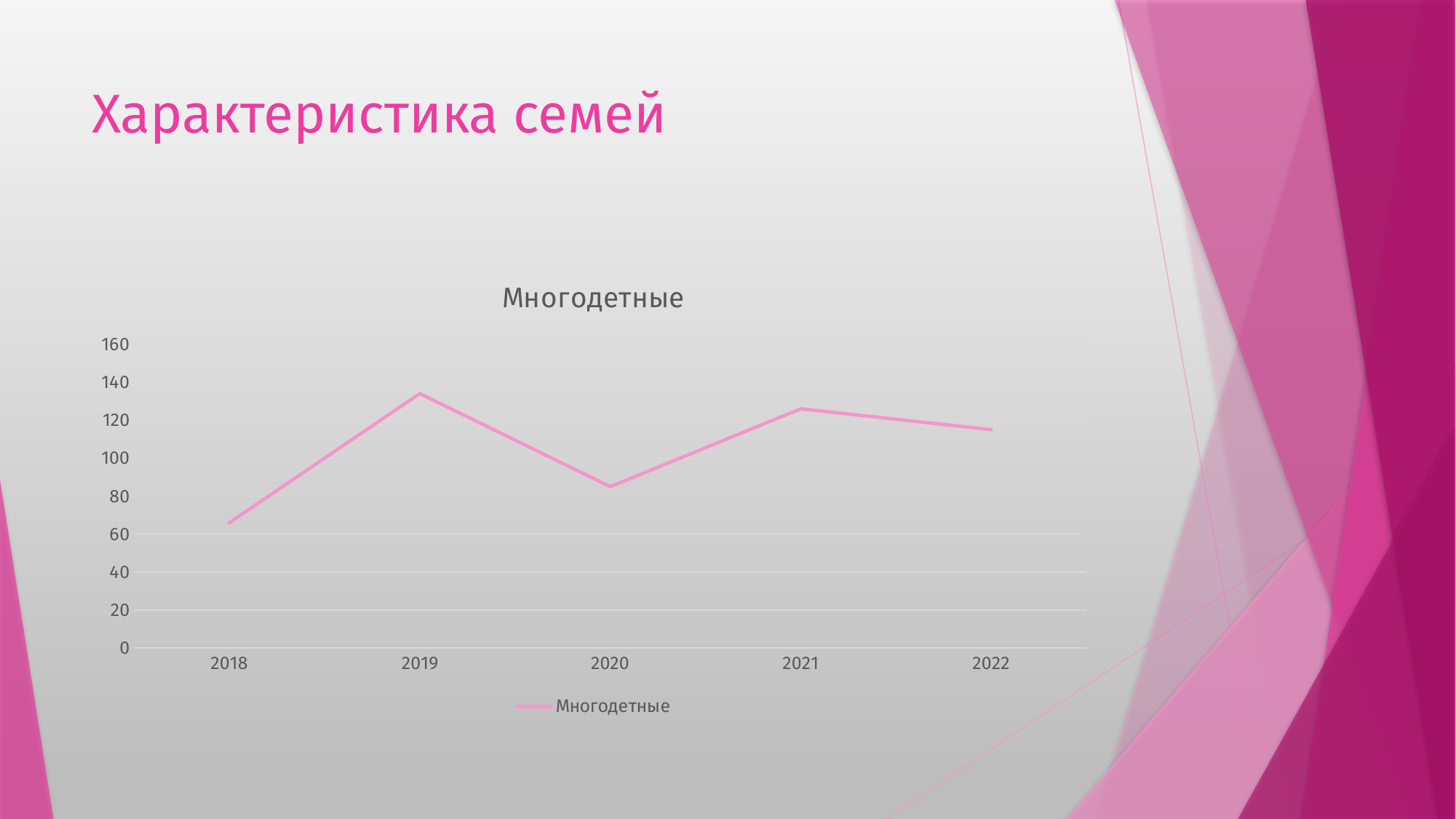

# Характеристика семей

### Chart:

| Category | Многодетные |
|---|---|
| 2018 | 66.0 |
| 2019 | 134.0 |
| 2020 | 85.0 |
| 2021 | 126.0 |
| 2022 | 115.0 |